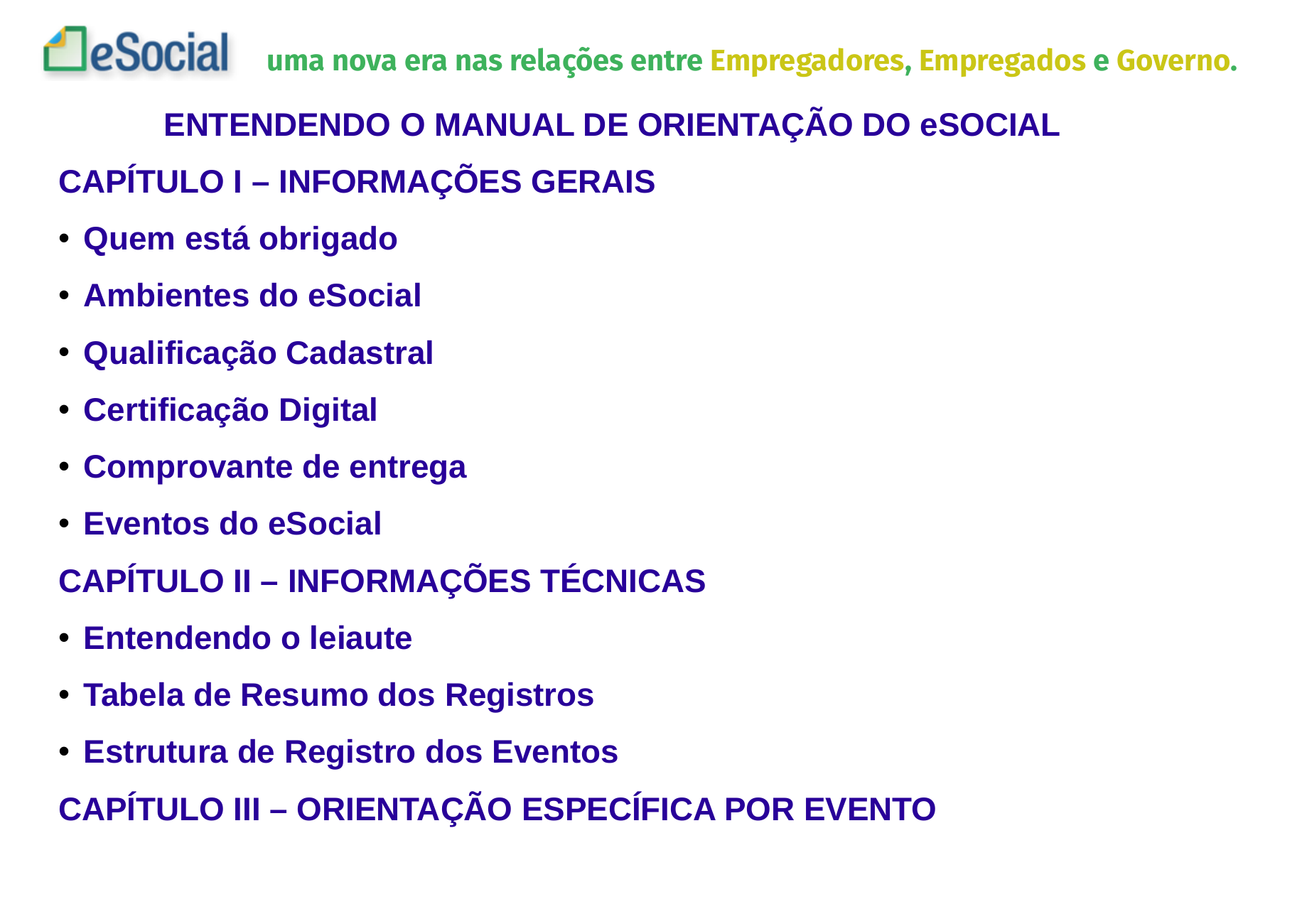

ENTENDENDO O MANUAL DE ORIENTAÇÃO DO eSOCIAL
CAPÍTULO I – INFORMAÇÕES GERAIS
Quem está obrigado
Ambientes do eSocial
Qualificação Cadastral
Certificação Digital
Comprovante de entrega
Eventos do eSocial
CAPÍTULO II – INFORMAÇÕES TÉCNICAS
Entendendo o leiaute
Tabela de Resumo dos Registros
Estrutura de Registro dos Eventos
CAPÍTULO III – ORIENTAÇÃO ESPECÍFICA POR EVENTO